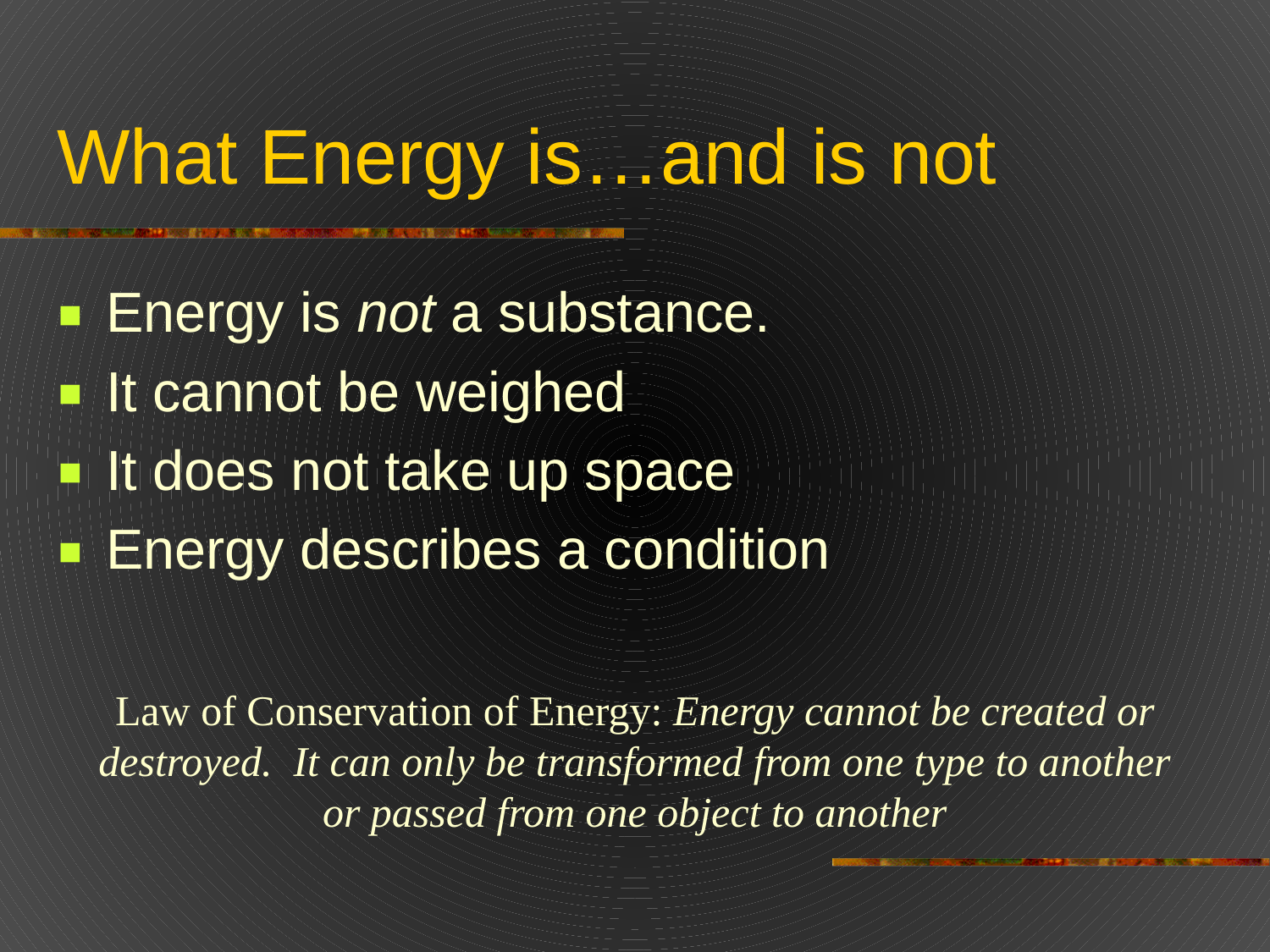

# What Energy is…and is not
Energy is not a substance.
It cannot be weighed
It does not take up space
Energy describes a condition

Law of Conservation of Energy: Energy cannot be created or destroyed.  It can only be transformed from one type to another or passed from one object to another